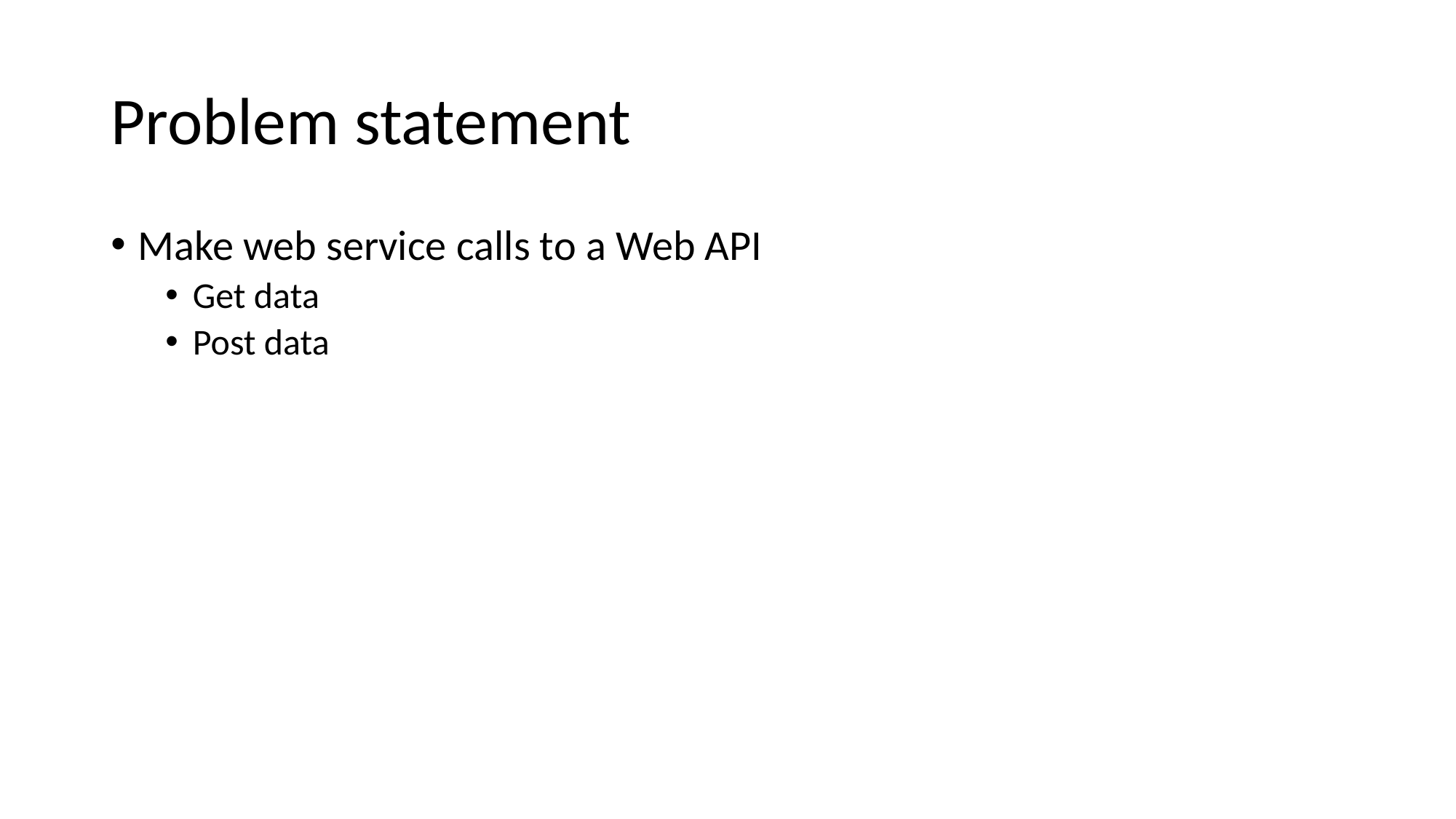

# Problem statement
Make web service calls to a Web API
Get data
Post data